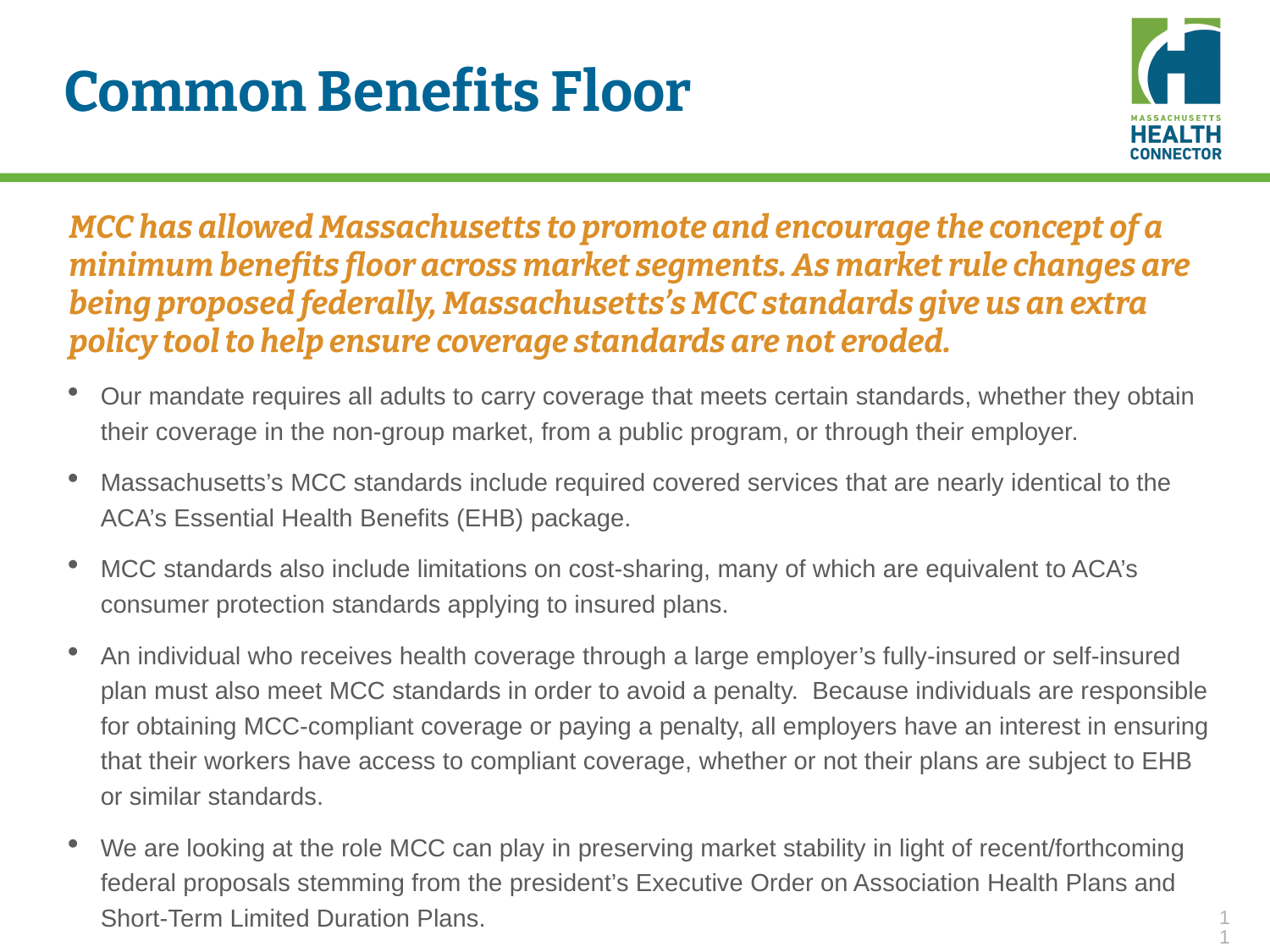

MCC has allowed Massachusetts to promote and encourage the concept of a minimum benefit floor across market segments. Our mandate requires all adults to carry coverage that meets certain standards, whether they obtain their coverage in the non-group market, from a public program, or through their employer.  Massachusetts’s MCC standards include required covered services that are nearly identical to the ACA’s Essential Health Benefits (EHB) package.  MCC standards also include limitations on cost-sharing, many of which are equivalent to ACA’s consumer protection standards applying to insured plans.

One of the most compelling aspects of MCC standards is that they apply to everyone, not just people purchasing in the non-group and small group market.  An individual who receives health coverage through a large employer’s fully-insured or self-insured plan must also meet MCC standards in order to avoid a penalty.  Because individuals are responsible for obtaining MCC-compliant coverage or paying a penalty, all employers have an interest in ensuring that their workers have access to compliant coverage, whether or not their plans are subject to EHB or similar standards.

The Massachusetts approach to a mandate, which features a strong, broadly applicable definition of minimum coverage, has worked for us prior to and in parallel with a federal mandate. Now, with federal changes on the horizon – both related to the federal mandate and potentially destabilizing market rule changes signaled in the president’s October Executive Order and subsequent proposed rule on Association Health Plans – its value may again become unmistakable.
# Common Benefits Floor
MCC has allowed Massachusetts to promote and encourage the concept of a minimum benefits floor across market segments. As market rule changes are being proposed federally, Massachusetts’s MCC standards give us an extra policy tool to help ensure coverage standards are not eroded.
Our mandate requires all adults to carry coverage that meets certain standards, whether they obtain their coverage in the non-group market, from a public program, or through their employer.
Massachusetts’s MCC standards include required covered services that are nearly identical to the ACA’s Essential Health Benefits (EHB) package.
MCC standards also include limitations on cost-sharing, many of which are equivalent to ACA’s consumer protection standards applying to insured plans.
An individual who receives health coverage through a large employer’s fully-insured or self-insured plan must also meet MCC standards in order to avoid a penalty.  Because individuals are responsible for obtaining MCC-compliant coverage or paying a penalty, all employers have an interest in ensuring that their workers have access to compliant coverage, whether or not their plans are subject to EHB or similar standards.
We are looking at the role MCC can play in preserving market stability in light of recent/forthcoming federal proposals stemming from the president’s Executive Order on Association Health Plans and Short-Term Limited Duration Plans.

11